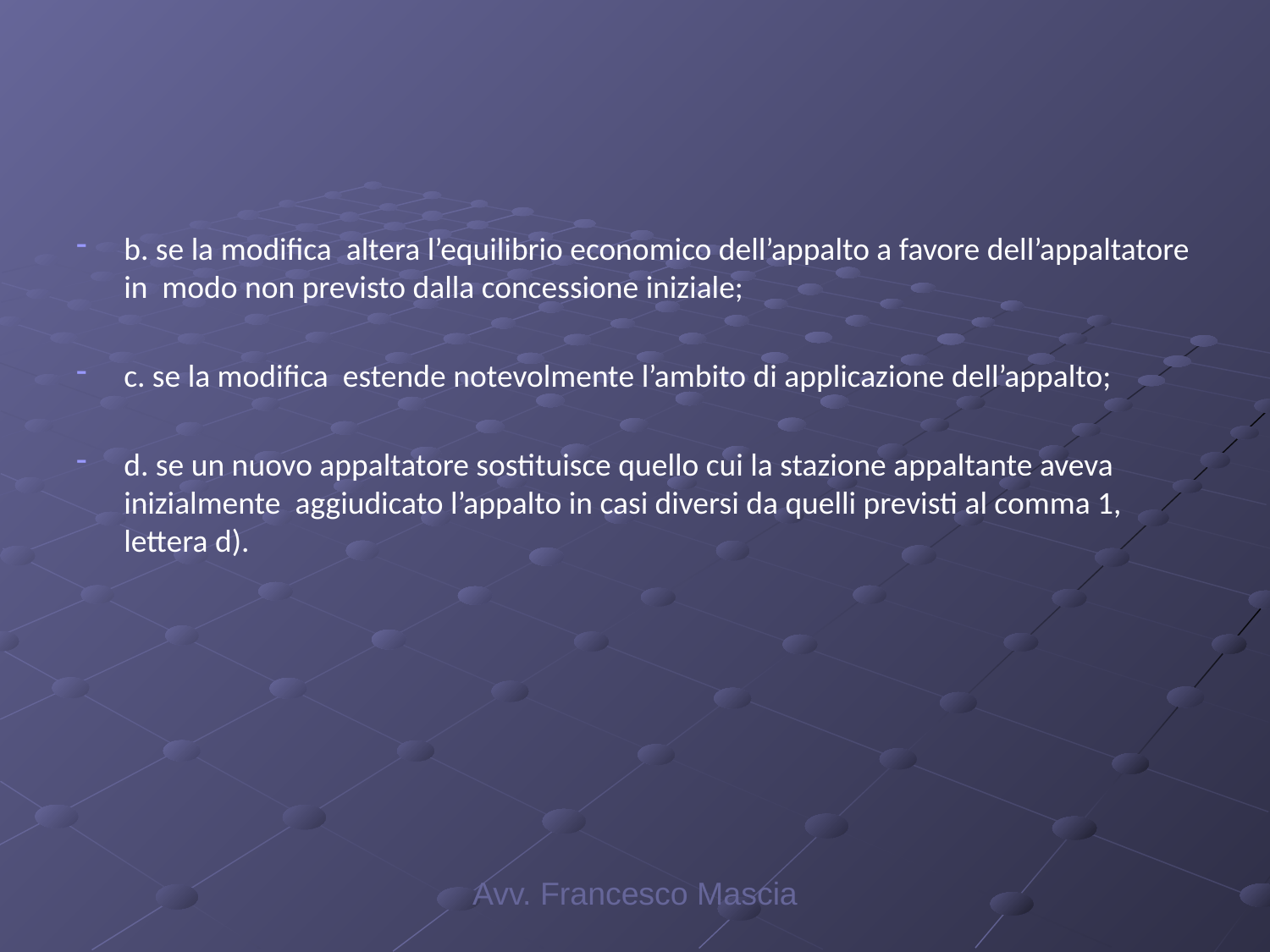

#
b. se la modifica  altera l’equilibrio economico dell’appalto a favore dell’appaltatore in  modo non previsto dalla concessione iniziale;

c. se la modifica  estende notevolmente l’ambito di applicazione dell’appalto;

d. se un nuovo appaltatore sostituisce quello cui la stazione appaltante aveva inizialmente  aggiudicato l’appalto in casi diversi da quelli previsti al comma 1,  lettera d).
Avv. Francesco Mascia